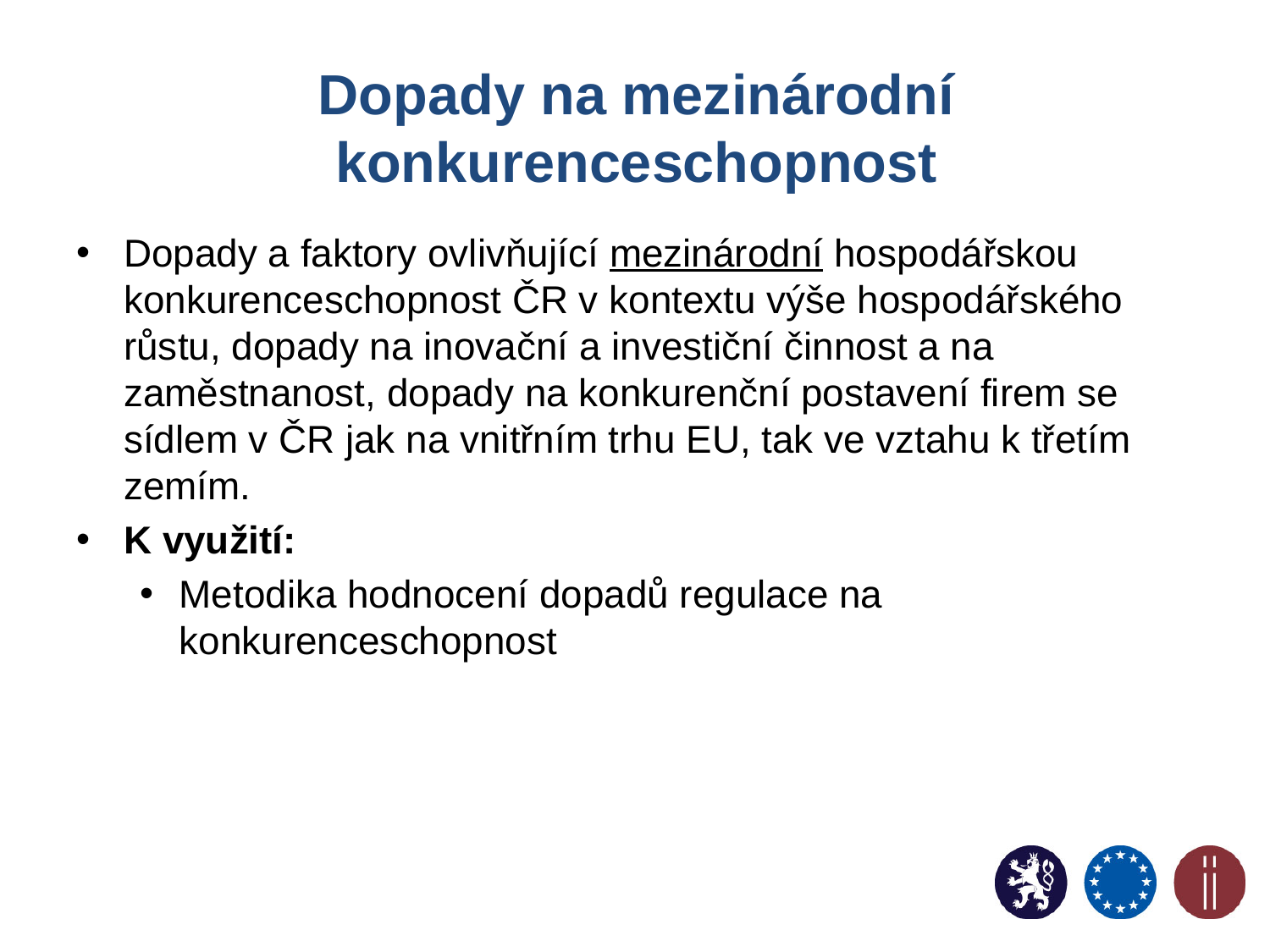

# Dopady na mezinárodní konkurenceschopnost
Dopady a faktory ovlivňující mezinárodní hospodářskou konkurenceschopnost ČR v kontextu výše hospodářského růstu, dopady na inovační a investiční činnost a na zaměstnanost, dopady na konkurenční postavení firem se sídlem v ČR jak na vnitřním trhu EU, tak ve vztahu k třetím zemím.
K využití:
Metodika hodnocení dopadů regulace na konkurenceschopnost